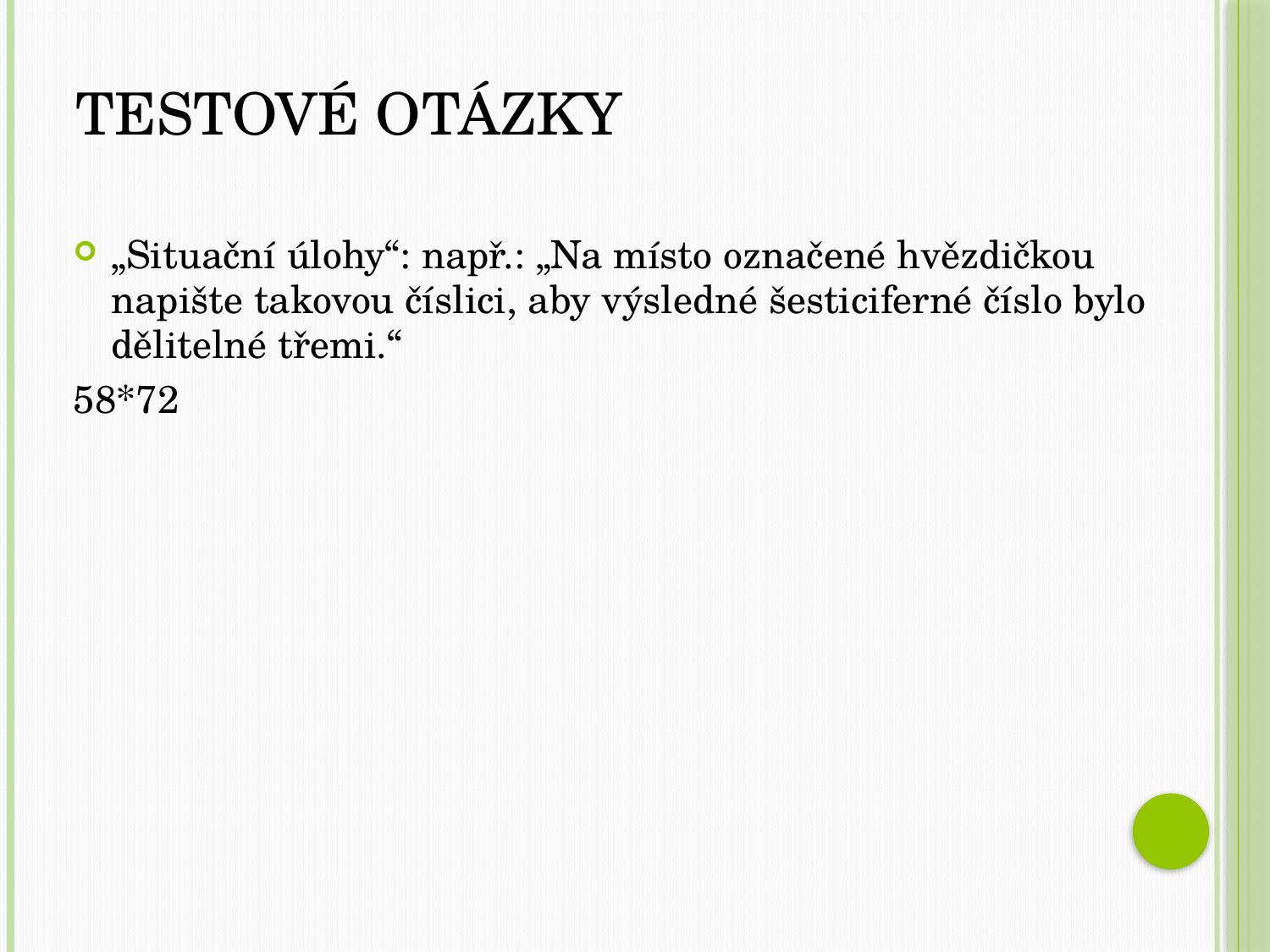

# Testové otázky
„Situační úlohy“: např.: „Na místo označené hvězdičkou napište takovou číslici, aby výsledné šesticiferné číslo bylo dělitelné třemi.“
58*72